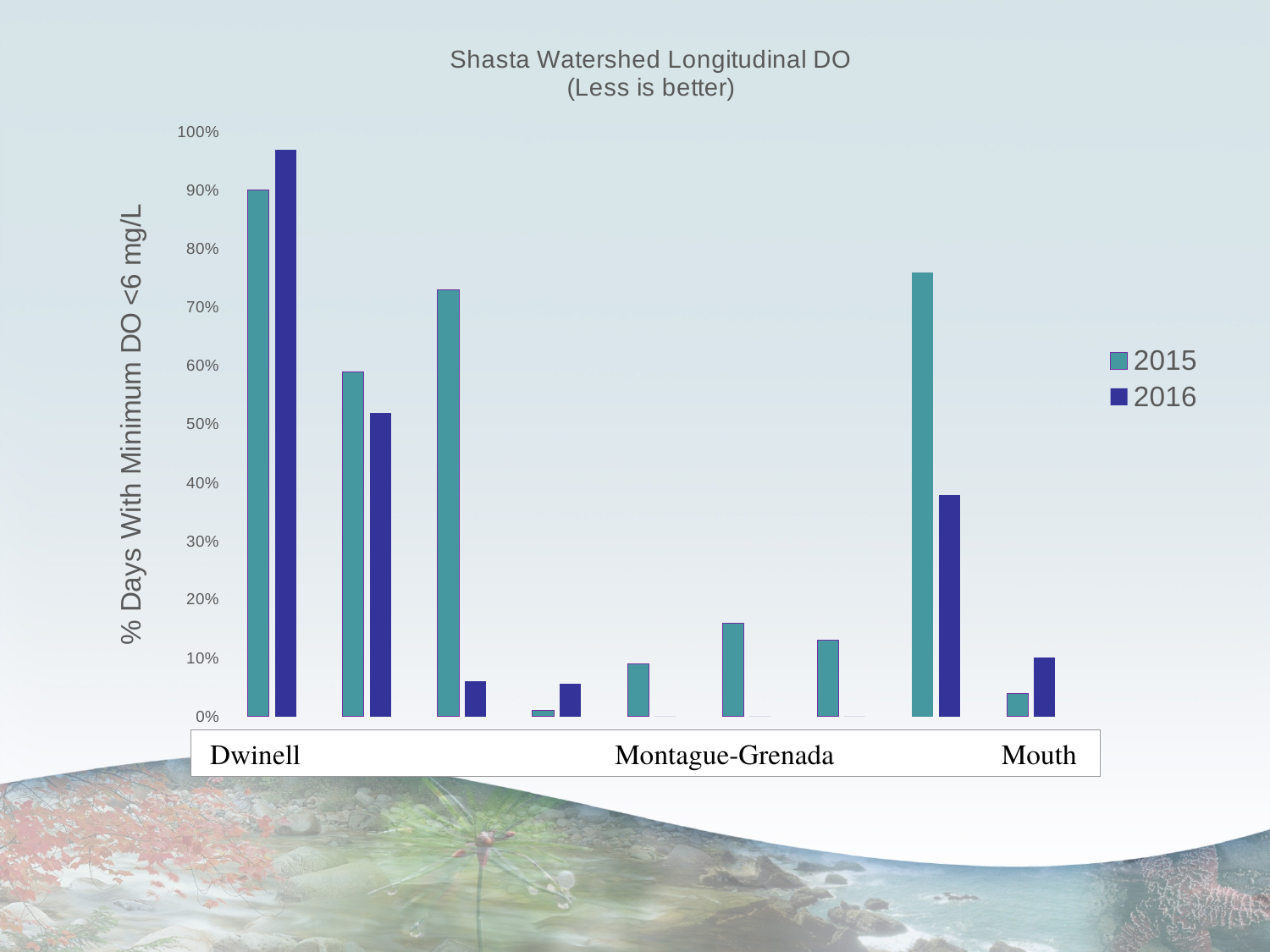

### Chart: Shasta Watershed Longitudinal DO
(Less is better)

| Category |  |  |
|---|---|---|
| 105SRU1DO | 0.9014084507042254 | 0.97 |
| 105SRP1DO | 0.59 | 0.52 |
| 105SRN1DO | 0.73 | 0.06 |
| 105SRV1DO | 0.010309278350515464 | 0.056179775280898875 |
| 105SRT1DO | 0.09 | 0.0 |
| 105SRS1DO | 0.16 | 0.0 |
| 105SRM1DO | 0.13043478260869565 | 0.0 |
| 105SRA1DO | 0.76 | 0.38 |
| 105SRL1DO | 0.04 | 0.10112359550561797 |
 Dwinell                                             Montague-Grenada                        Mouth